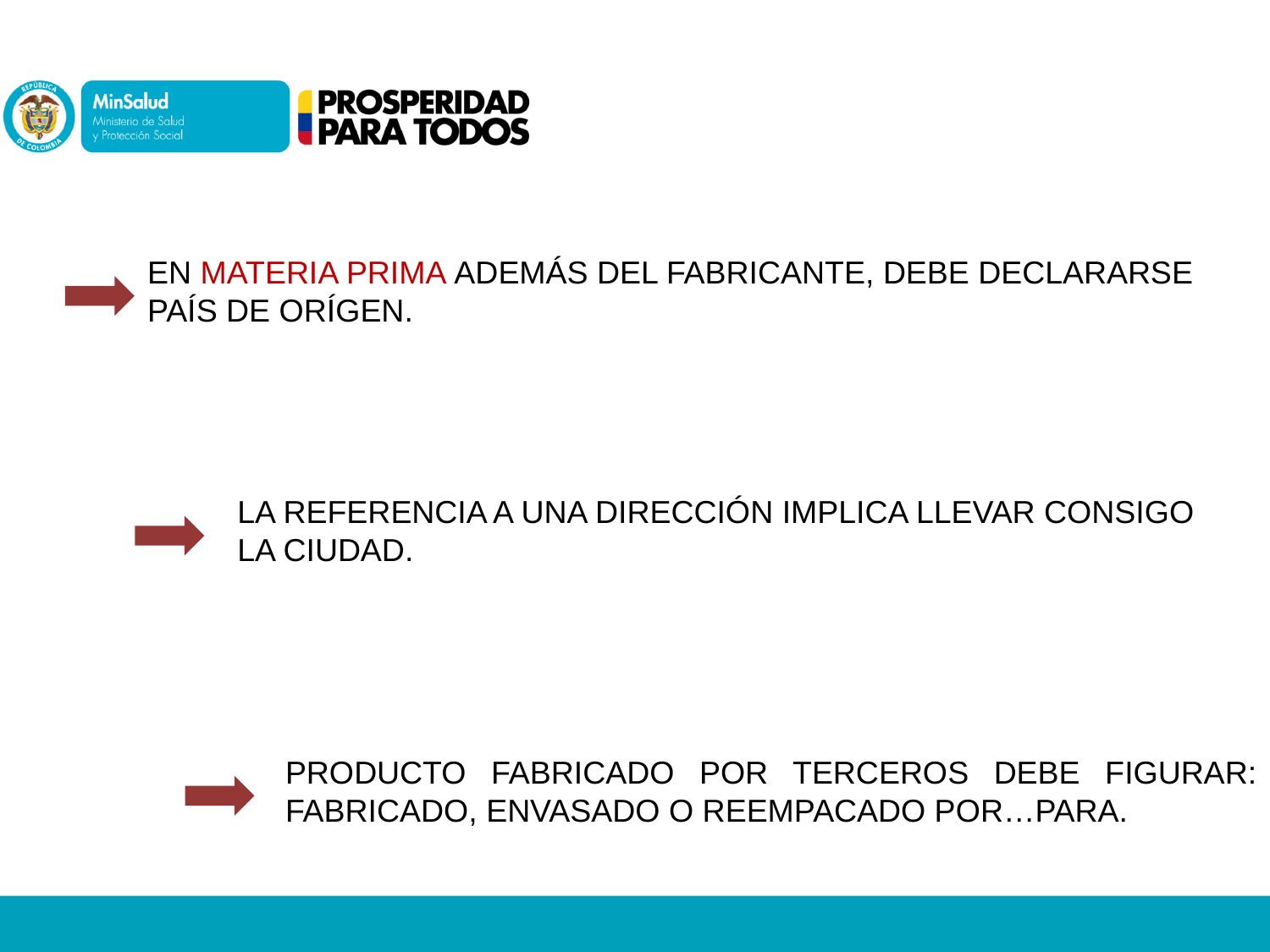

EN MATERIA PRIMA ADEMÁS DEL FABRICANTE, DEBE DECLARARSE PAÍS DE ORÍGEN.

LA REFERENCIA A UNA DIRECCIÓN IMPLICA LLEVAR CONSIGO LA CIUDAD.

PRODUCTO FABRICADO POR TERCEROS DEBE FIGURAR: FABRICADO, ENVASADO O REEMPACADO POR…PARA.